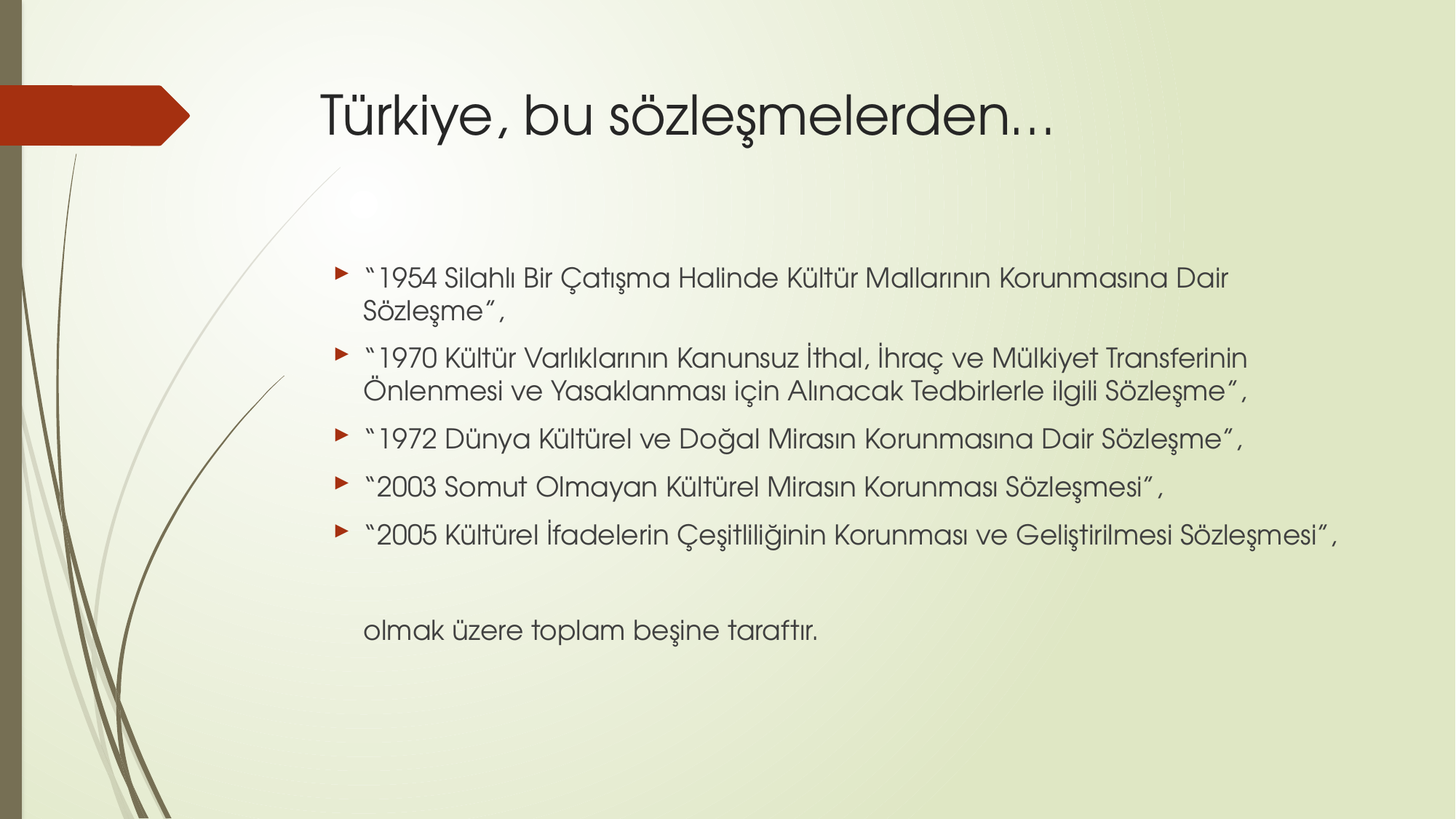

# Türkiye, bu sözleşmelerden…
“1954 Silahlı Bir Çatışma Halinde Kültür Mallarının Korunmasına Dair Sözleşme”,
“1970 Kültür Varlıklarının Kanunsuz İthal, İhraç ve Mülkiyet Transferinin Önlenmesi ve Yasaklanması için Alınacak Tedbirlerle ilgili Sözleşme”,
“1972 Dünya Kültürel ve Doğal Mirasın Korunmasına Dair Sözleşme”,
“2003 Somut Olmayan Kültürel Mirasın Korunması Sözleşmesi”,
“2005 Kültürel İfadelerin Çeşitliliğinin Korunması ve Geliştirilmesi Sözleşmesi”,

	olmak üzere toplam beşine taraftır.